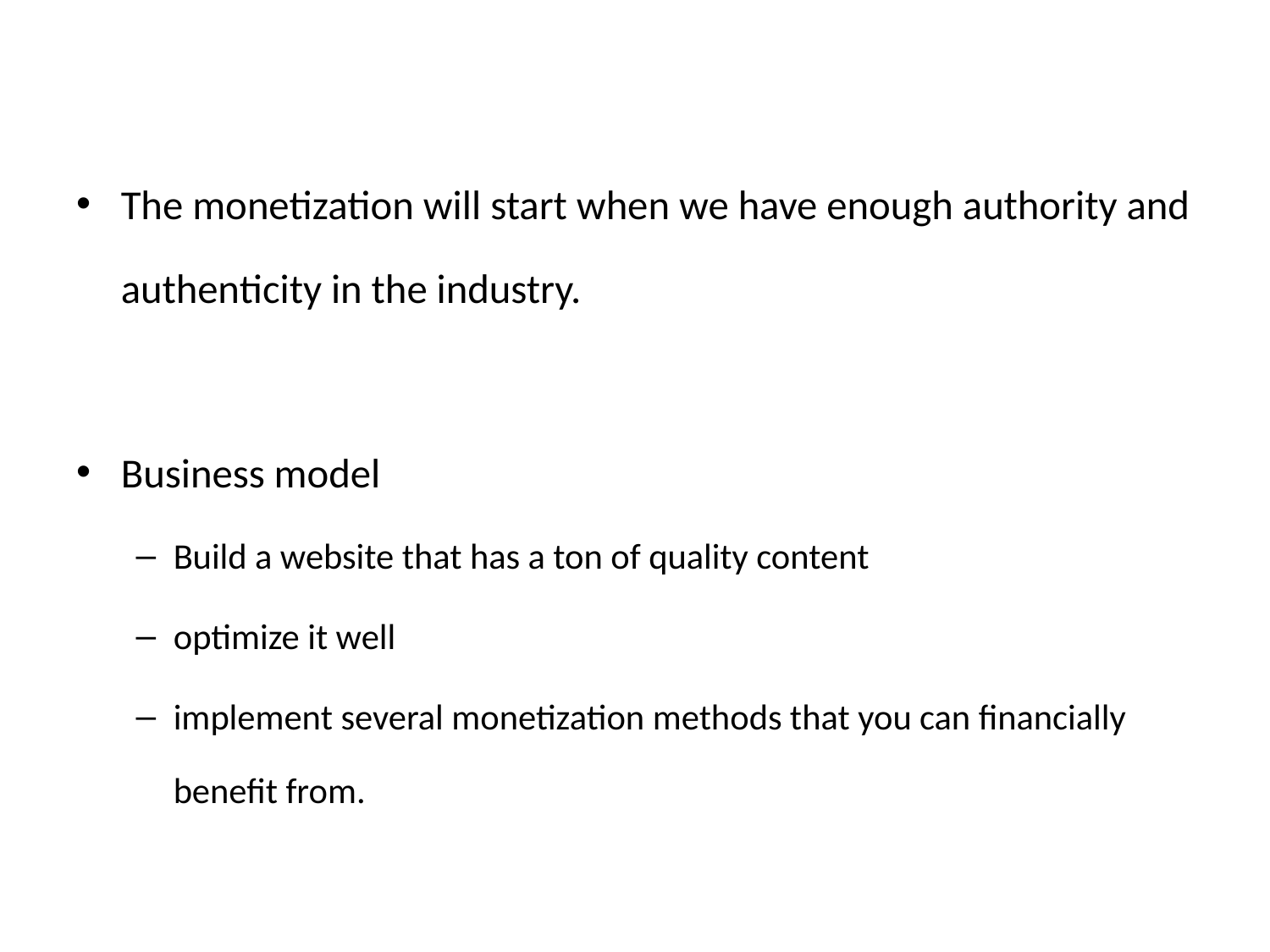

The monetization will start when we have enough authority and authenticity in the industry.

Business model
Build a website that has a ton of quality content
optimize it well
implement several monetization methods that you can financially benefit from.